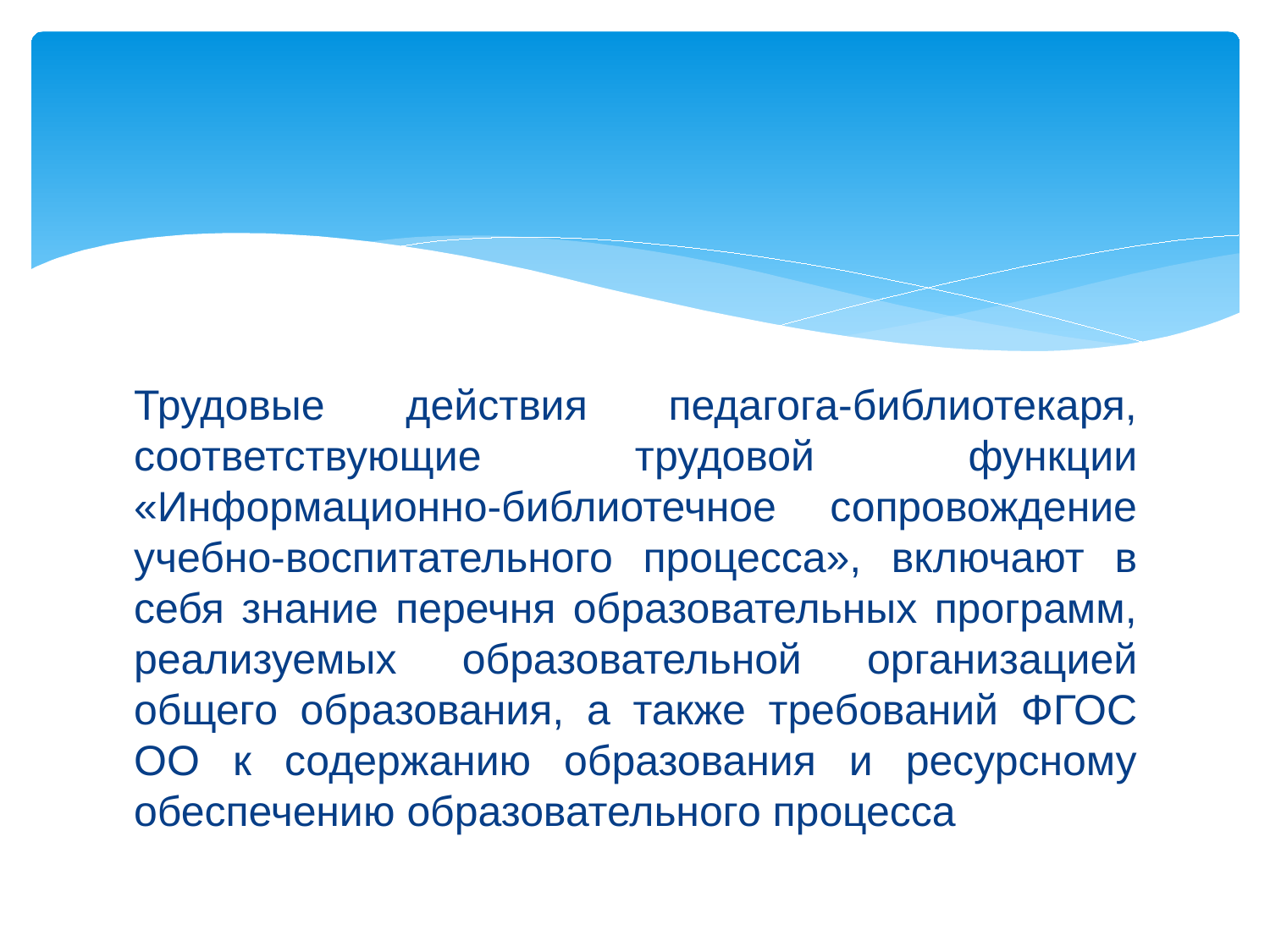

Трудовые действия педагога-библиотекаря, соответствующие трудовой функции «Информационно-библиотечное сопровождение учебно-воспитательного процесса», включают в себя знание перечня образовательных программ, реализуемых образовательной организацией общего образования, а также требований ФГОС ОО к содержанию образования и ресурсному обеспечению образовательного процесса